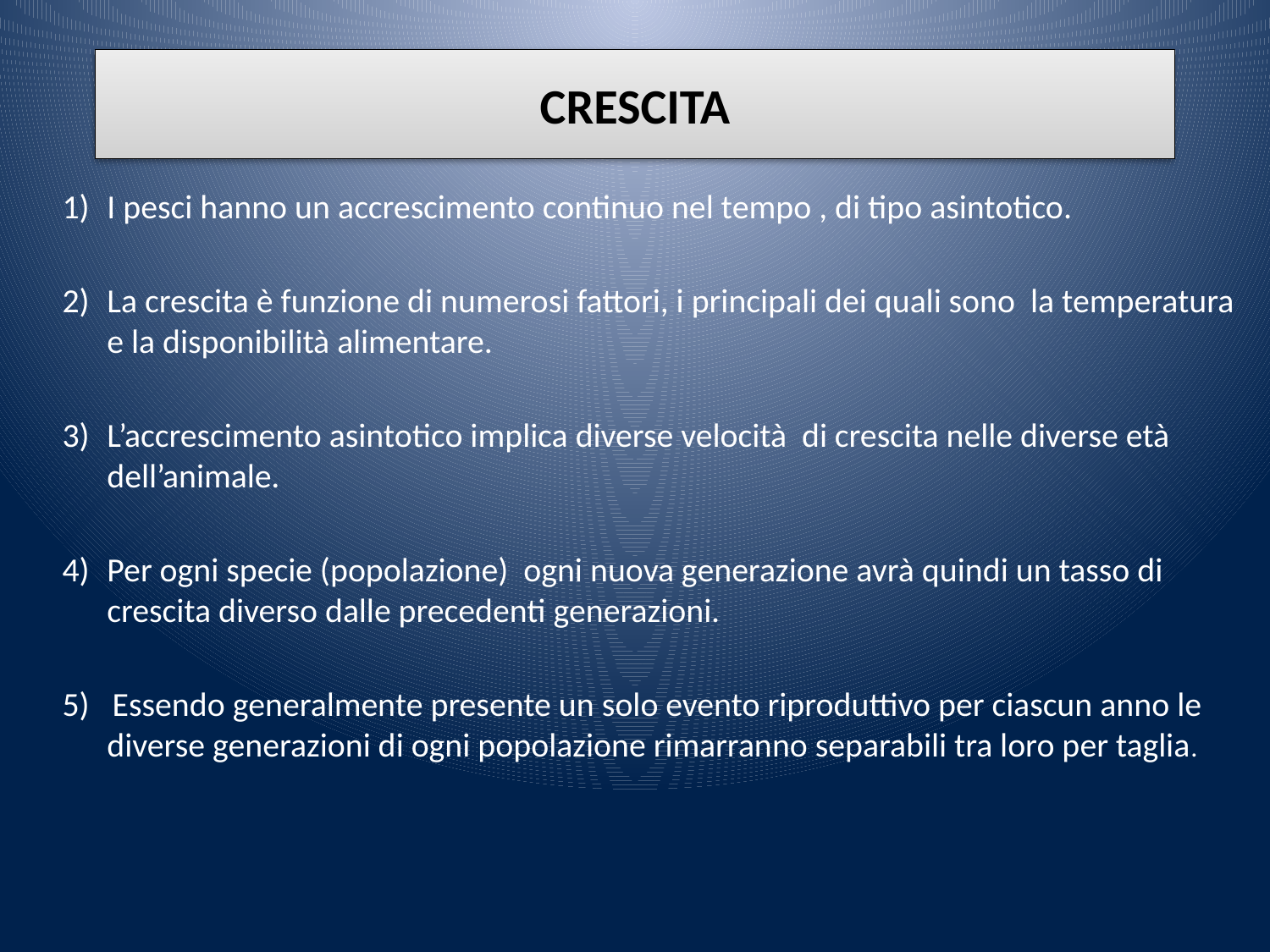

# CRESCITA
I pesci hanno un accrescimento continuo nel tempo , di tipo asintotico.

La crescita è funzione di numerosi fattori, i principali dei quali sono  la temperatura e la disponibilità alimentare.

L’accrescimento asintotico implica diverse velocità  di crescita nelle diverse età dell’animale.

Per ogni specie (popolazione)  ogni nuova generazione avrà quindi un tasso di crescita diverso dalle precedenti generazioni.

5)   Essendo generalmente presente un solo evento riproduttivo per ciascun anno le diverse generazioni di ogni popolazione rimarranno separabili tra loro per taglia.